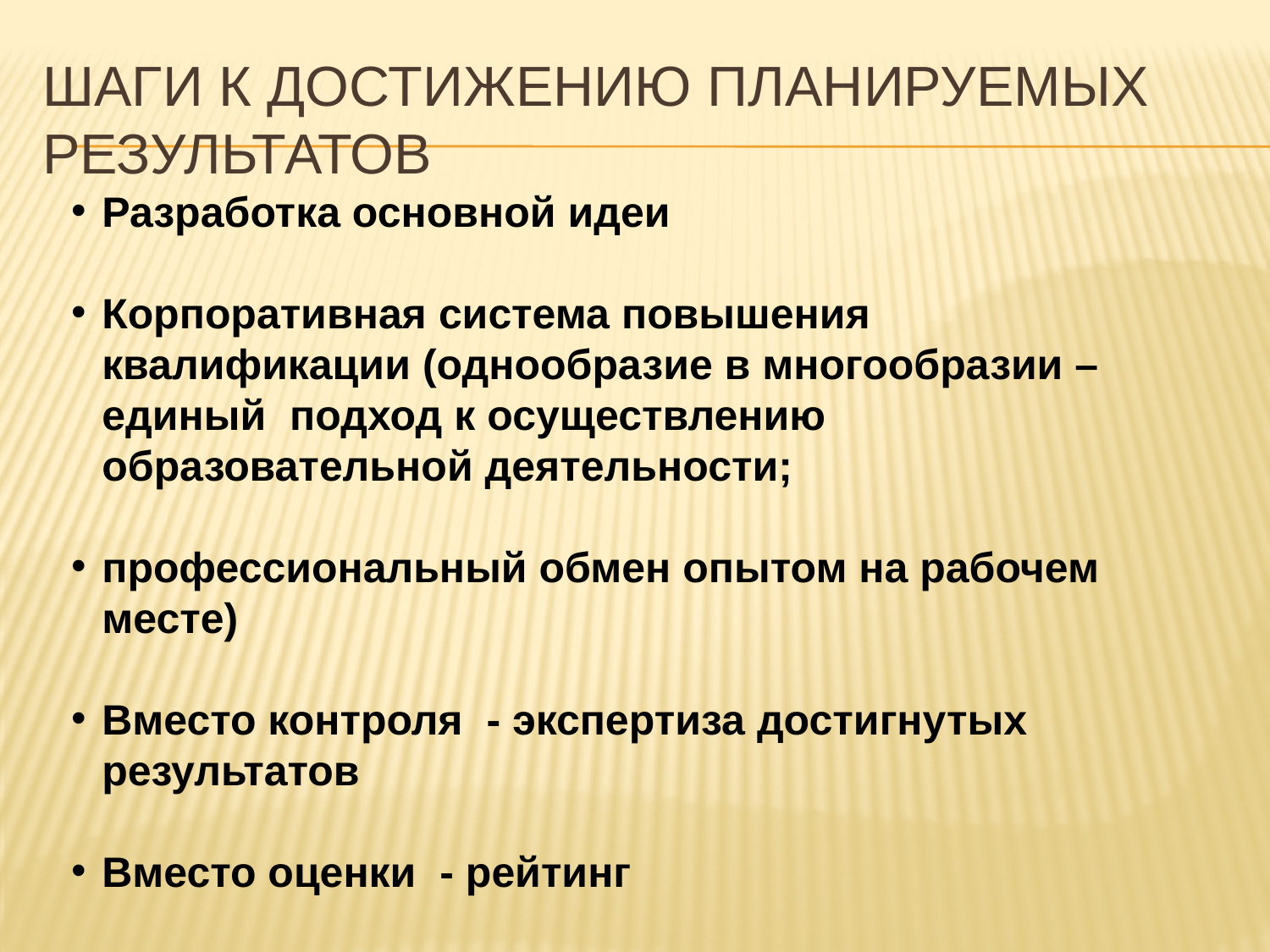

# Шаги к достижению планируемых результатов
Разработка основной идеи

Корпоративная система повышения квалификации (однообразие в многообразии – единый  подход к осуществлению образовательной деятельности;

профессиональный обмен опытом на рабочем месте)

Вместо контроля  - экспертиза достигнутых результатов

Вместо оценки  - рейтинг

Связь образования с жизнью